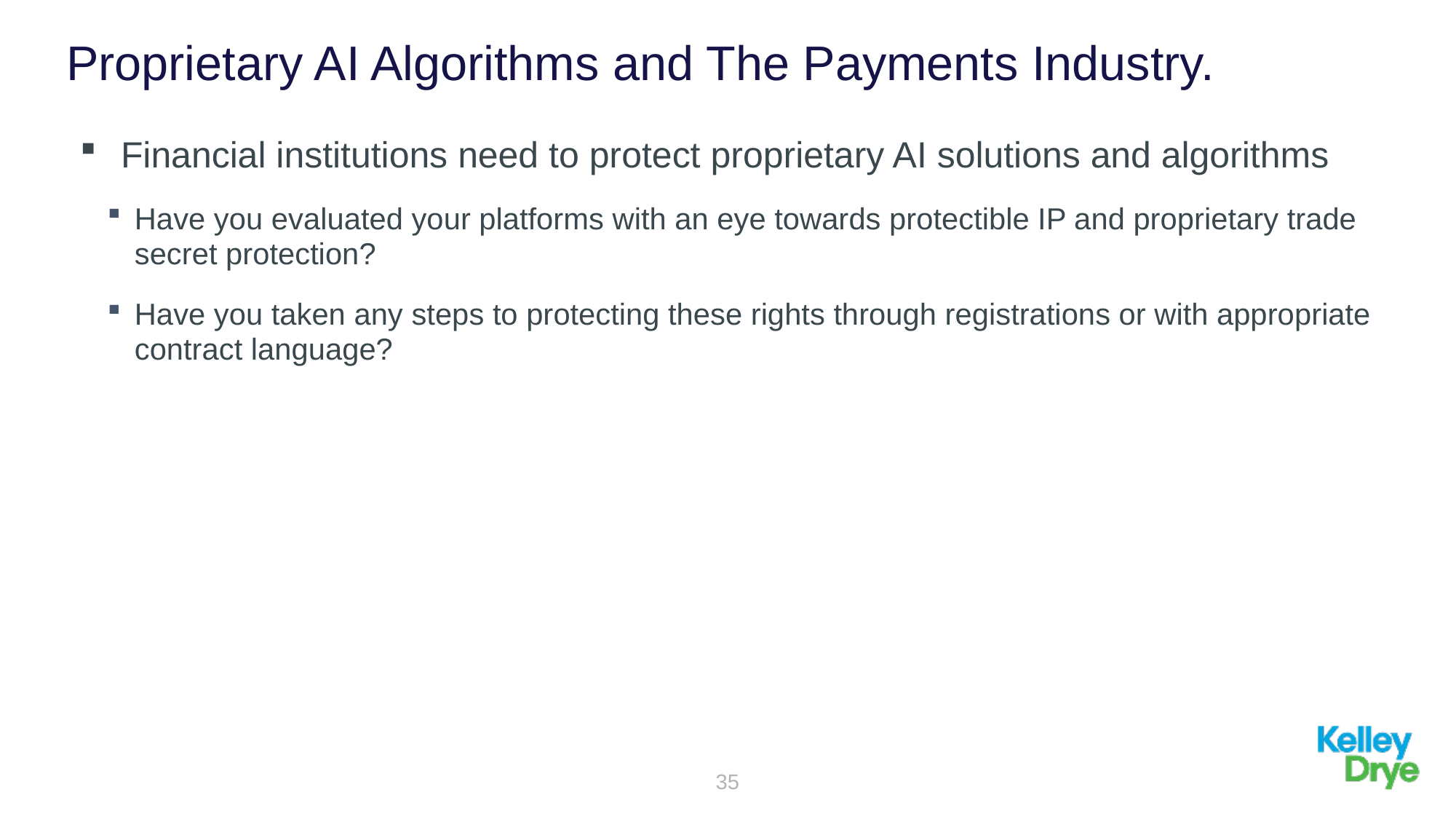

# Proprietary AI Algorithms and The Payments Industry.
Financial institutions need to protect proprietary AI solutions and algorithms
Have you evaluated your platforms with an eye towards protectible IP and proprietary trade secret protection?
Have you taken any steps to protecting these rights through registrations or with appropriate contract language?
35